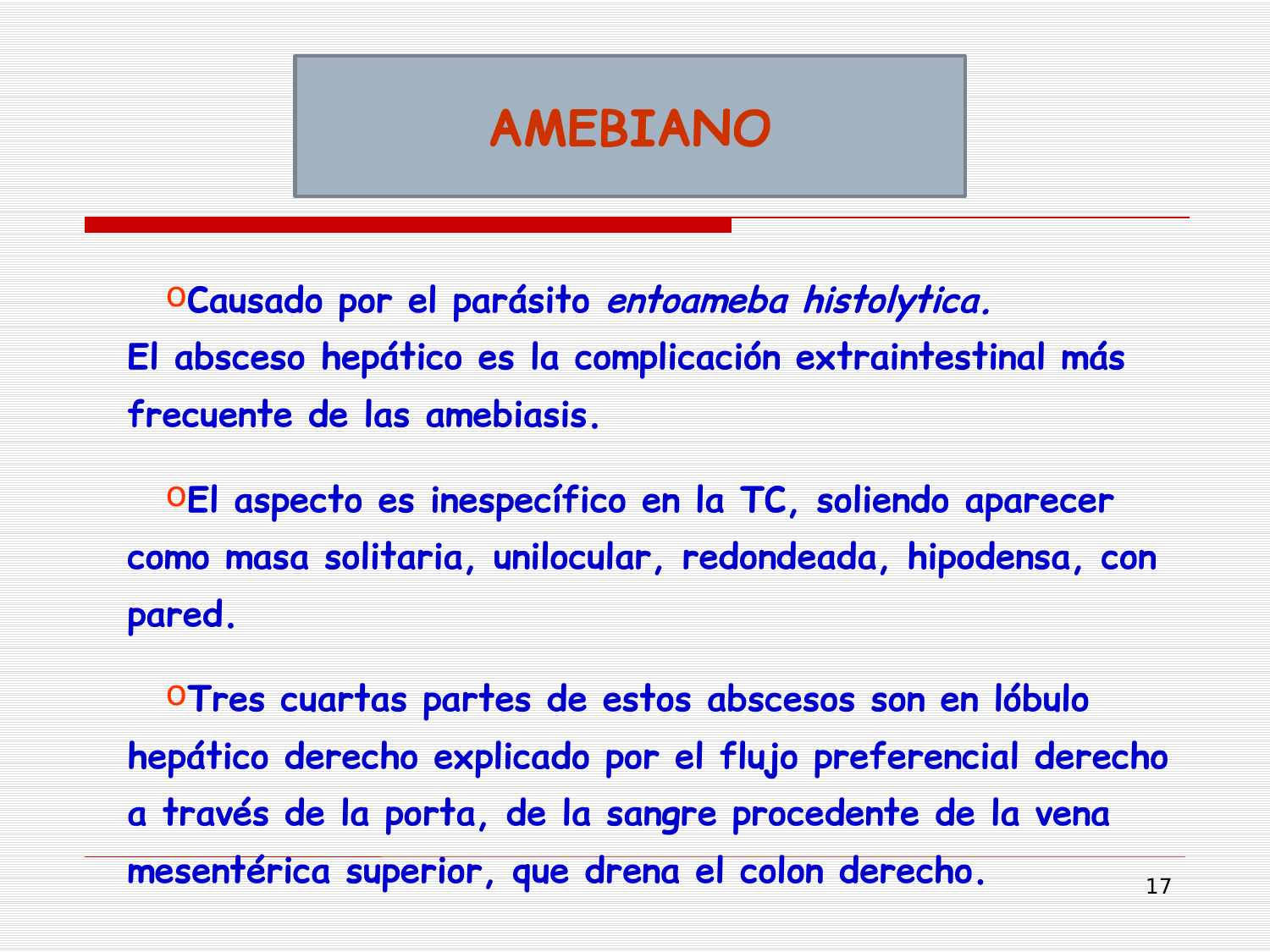

AMEBIANO
Causado por el parásito entoameba histolytica.
El absceso hepático es la complicación extraintestinal más frecuente de las amebiasis.
El aspecto es inespecífico en la TC, soliendo aparecer como masa solitaria, unilocular, redondeada, hipodensa, con pared.
Tres cuartas partes de estos abscesos son en lóbulo hepático derecho explicado por el flujo preferencial derecho a través de la porta, de la sangre procedente de la vena mesentérica superior, que drena el colon derecho.
17